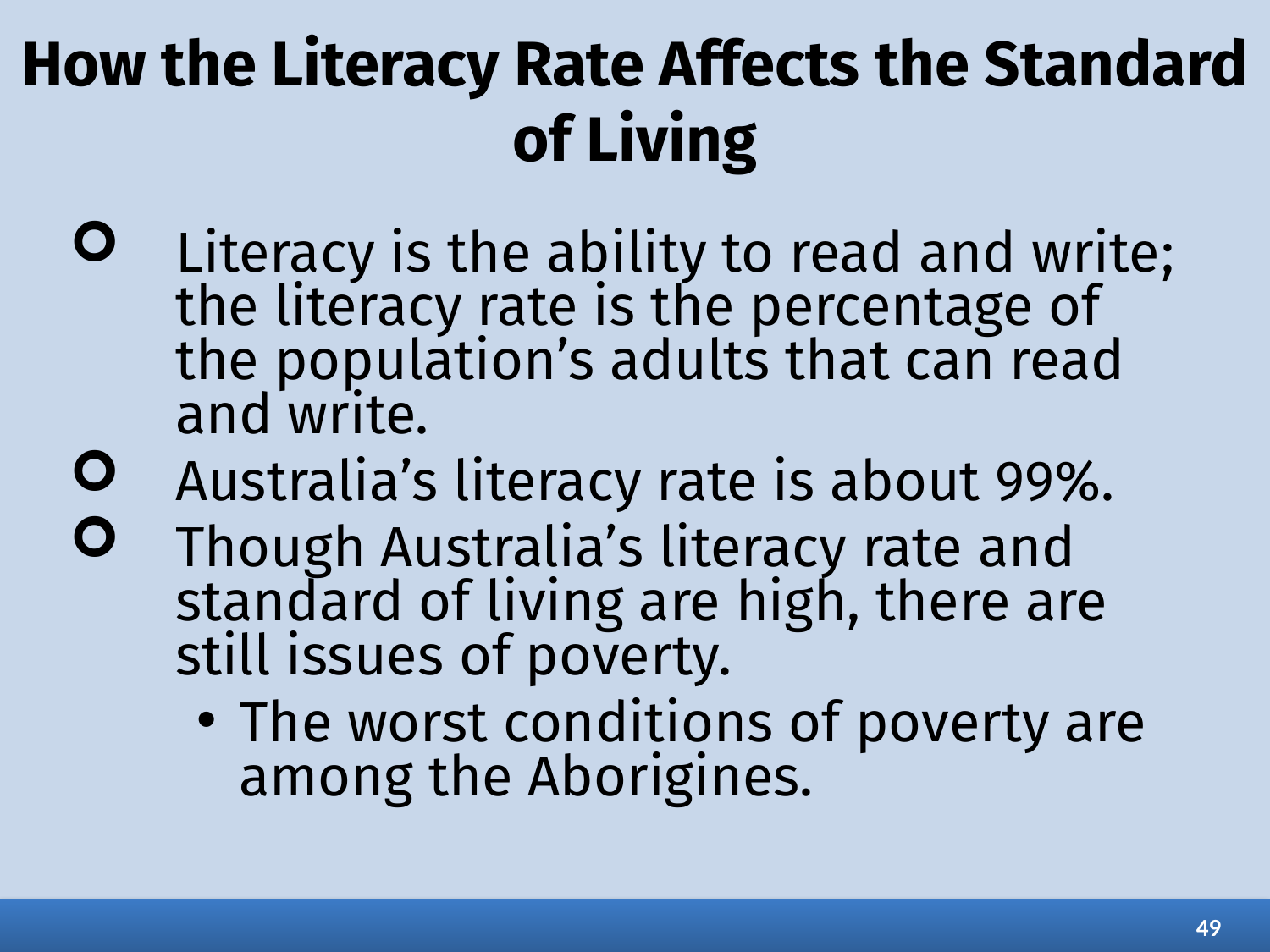

# How the Literacy Rate Affects the Standard of Living
Literacy is the ability to read and write; the literacy rate is the percentage of the population’s adults that can read and write.
Australia’s literacy rate is about 99%.
Though Australia’s literacy rate and standard of living are high, there are still issues of poverty.
The worst conditions of poverty are among the Aborigines.
49